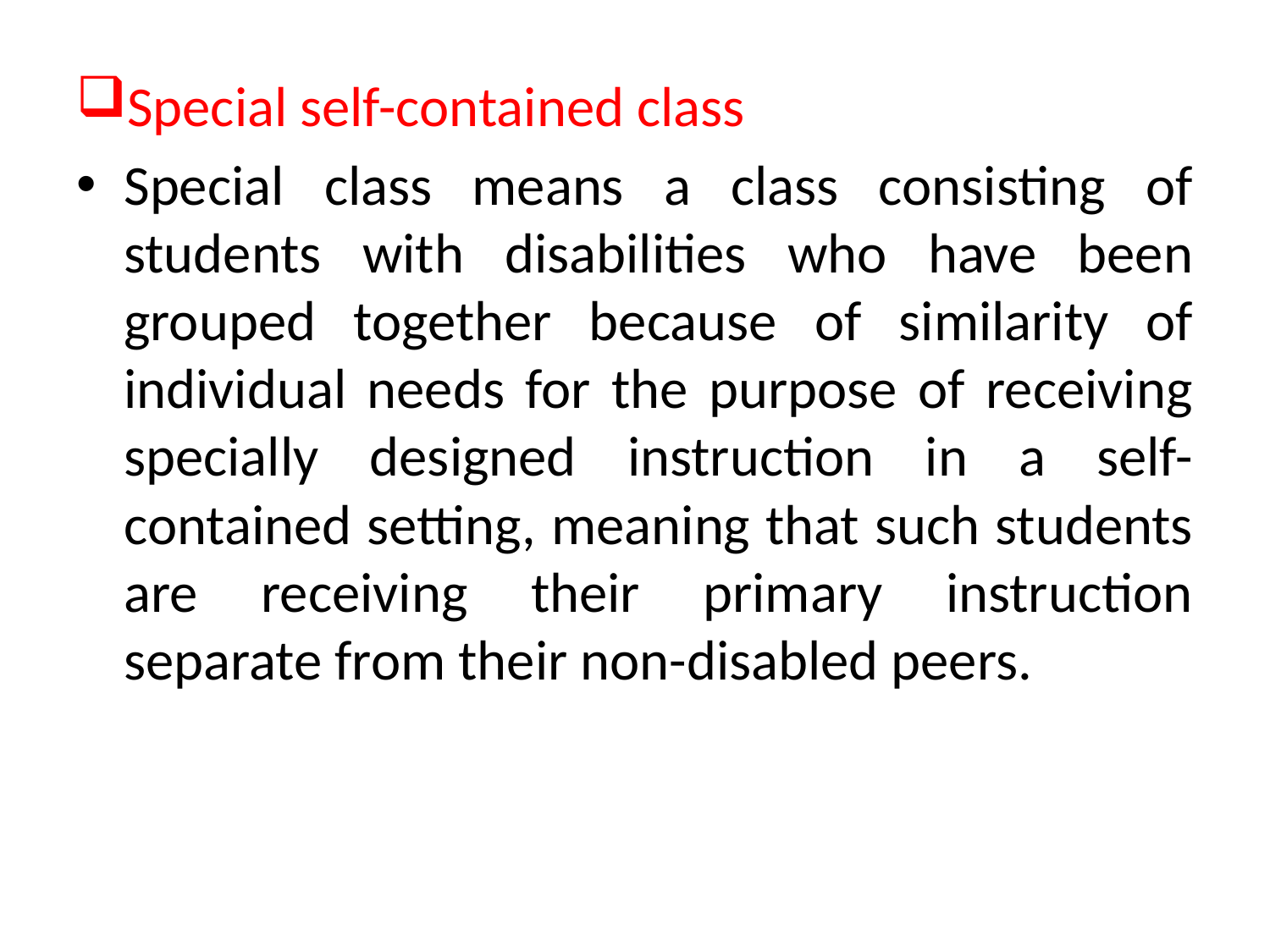

Special self-contained class
Special class means a class consisting of students with disabilities who have been grouped together because of similarity of individual needs for the purpose of receiving specially designed instruction in a self-contained setting, meaning that such students are receiving their primary instruction separate from their non-disabled peers.